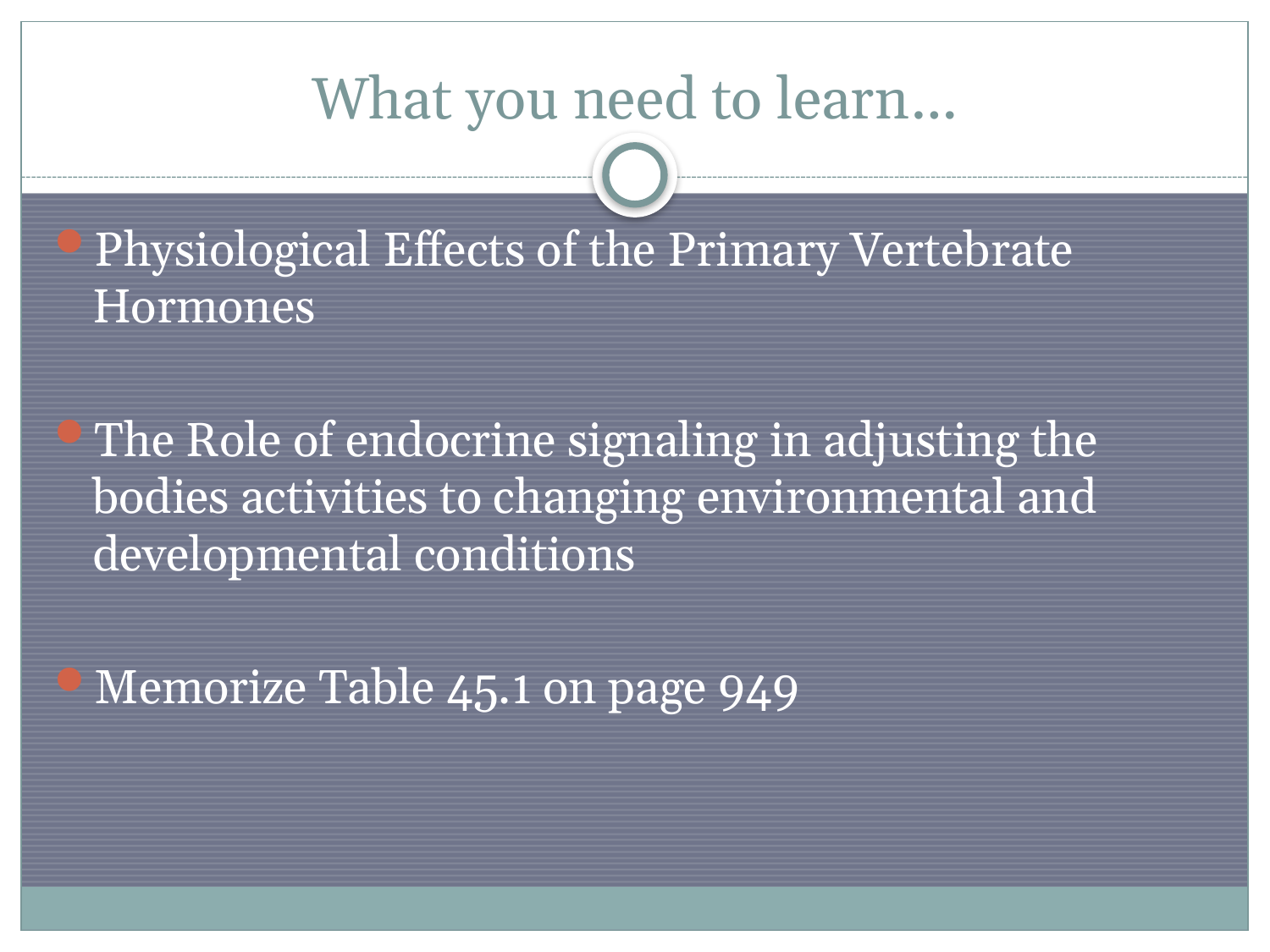

# What you need to learn…
Physiological Effects of the Primary Vertebrate Hormones

The Role of endocrine signaling in adjusting the bodies activities to changing environmental and developmental conditions

Memorize Table 45.1 on page 949